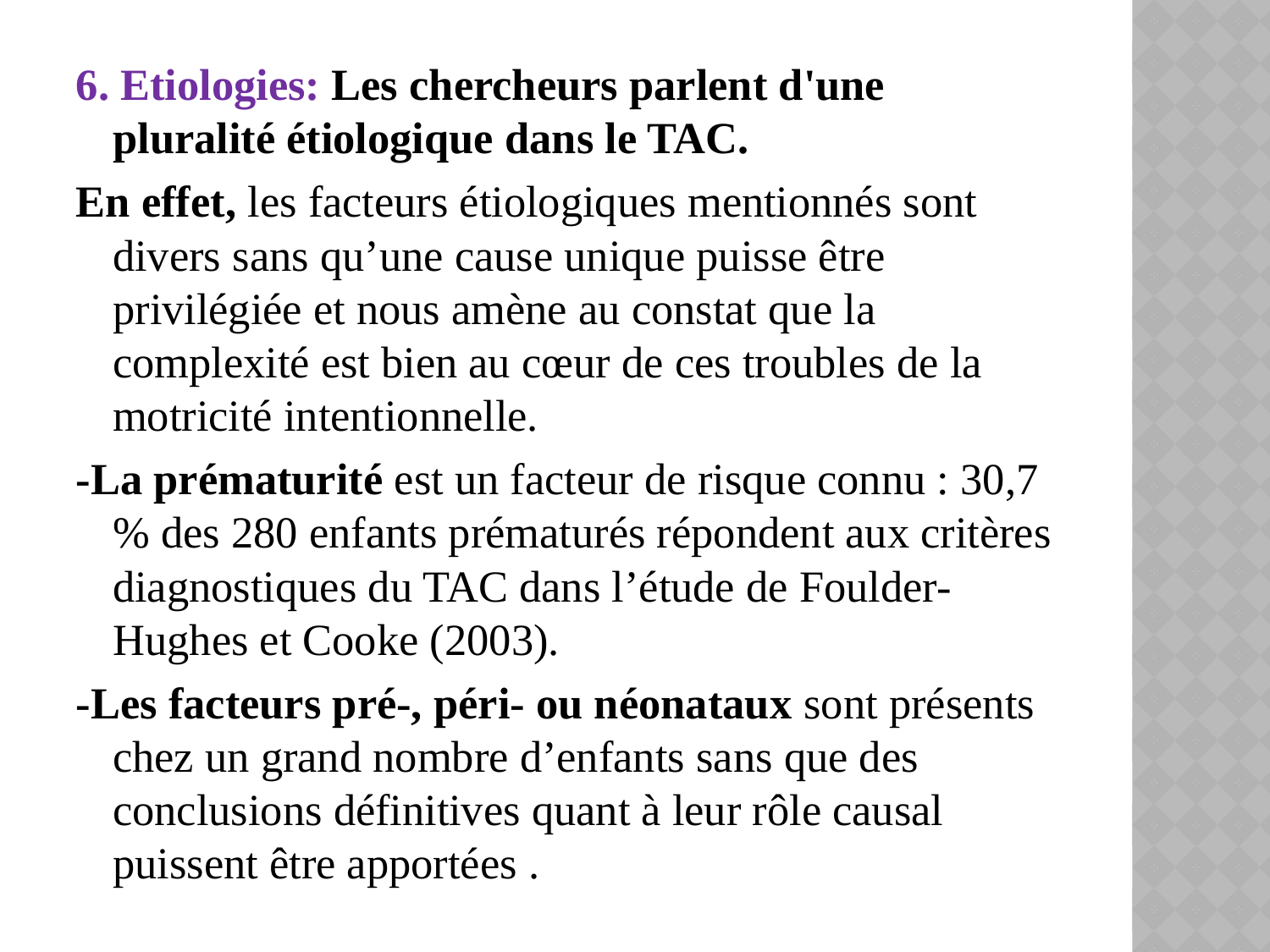

6. Etiologies: Les chercheurs parlent d'une pluralité étiologique dans le TAC.
En effet, les facteurs étiologiques mentionnés sont divers sans qu’une cause unique puisse être privilégiée et nous amène au constat que la complexité est bien au cœur de ces troubles de la motricité intentionnelle.
-La prématurité est un facteur de risque connu : 30,7 % des 280 enfants prématurés répondent aux critères diagnostiques du TAC dans l’étude de Foulder-Hughes et Cooke (2003).
-Les facteurs pré-, péri- ou néonataux sont présents chez un grand nombre d’enfants sans que des conclusions définitives quant à leur rôle causal puissent être apportées .